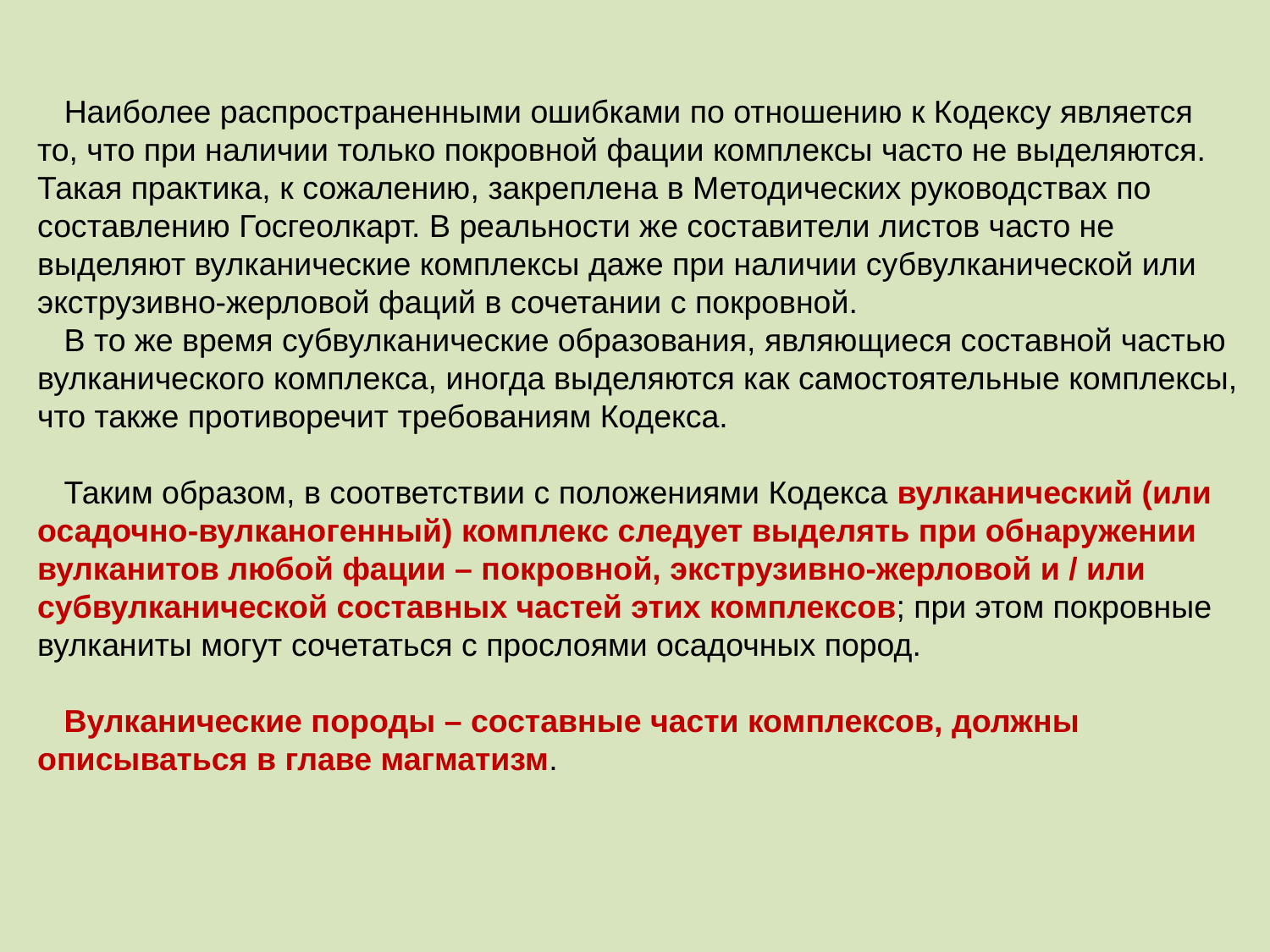

Наиболее распространенными ошибками по отношению к Кодексу является то, что при наличии только покровной фации комплексы часто не выделяются. Такая практика, к сожалению, закреплена в Методических руководствах по составлению Госгеолкарт. В реальности же составители листов часто не выделяют вулканические комплексы даже при наличии субвулканической или экструзивно-жерловой фаций в сочетании с покровной.
   В то же время субвулканические образования, являющиеся составной частью вулканического комплекса, иногда выделяются как самостоятельные комплексы, что также противоречит требованиям Кодекса.

   Таким образом, в соответствии с положениями Кодекса вулканический (или осадочно-вулканогенный) комплекс следует выделять при обнаружении вулканитов любой фации – покровной, экструзивно-жерловой и / или субвулканической составных частей этих комплексов; при этом покровные вулканиты могут сочетаться с прослоями осадочных пород.

   Вулканические породы – составные части комплексов, должны описываться в главе магматизм.